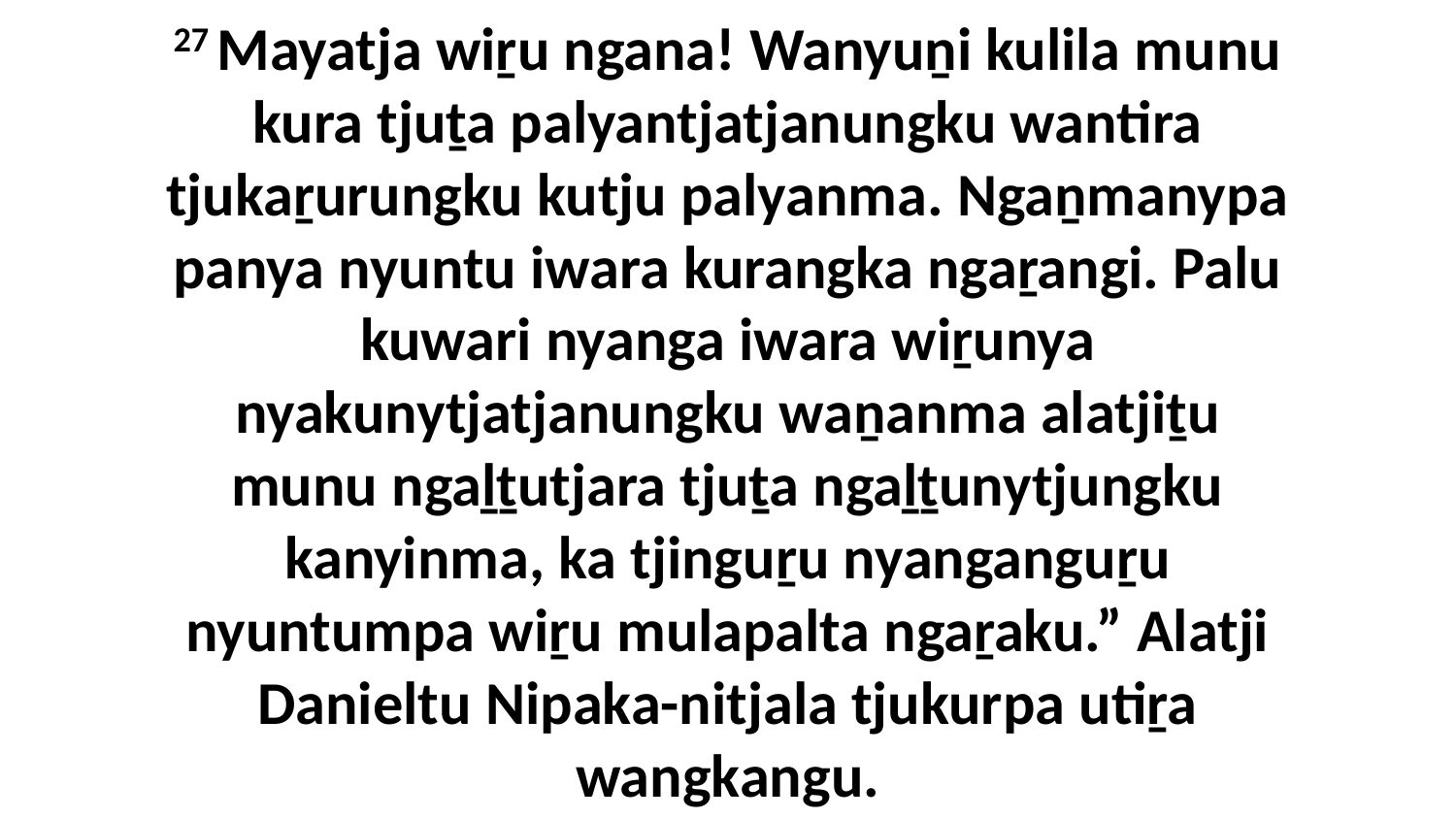

27 Mayatja wiṟu ngana! Wanyuṉi kulila munu kura tjuṯa palyantjatjanungku wantira tjukaṟurungku kutju palyanma. Ngaṉmanypa panya nyuntu iwara kurangka ngaṟangi. Palu kuwari nyanga iwara wiṟunya nyakunytjatjanungku waṉanma alatjiṯu munu ngaḻṯutjara tjuṯa ngaḻṯunytjungku kanyinma, ka tjinguṟu nyanganguṟu nyuntumpa wiṟu mulapalta ngaṟaku.” Alatji Danieltu Nipaka-nitjala tjukurpa utiṟa wangkangu.